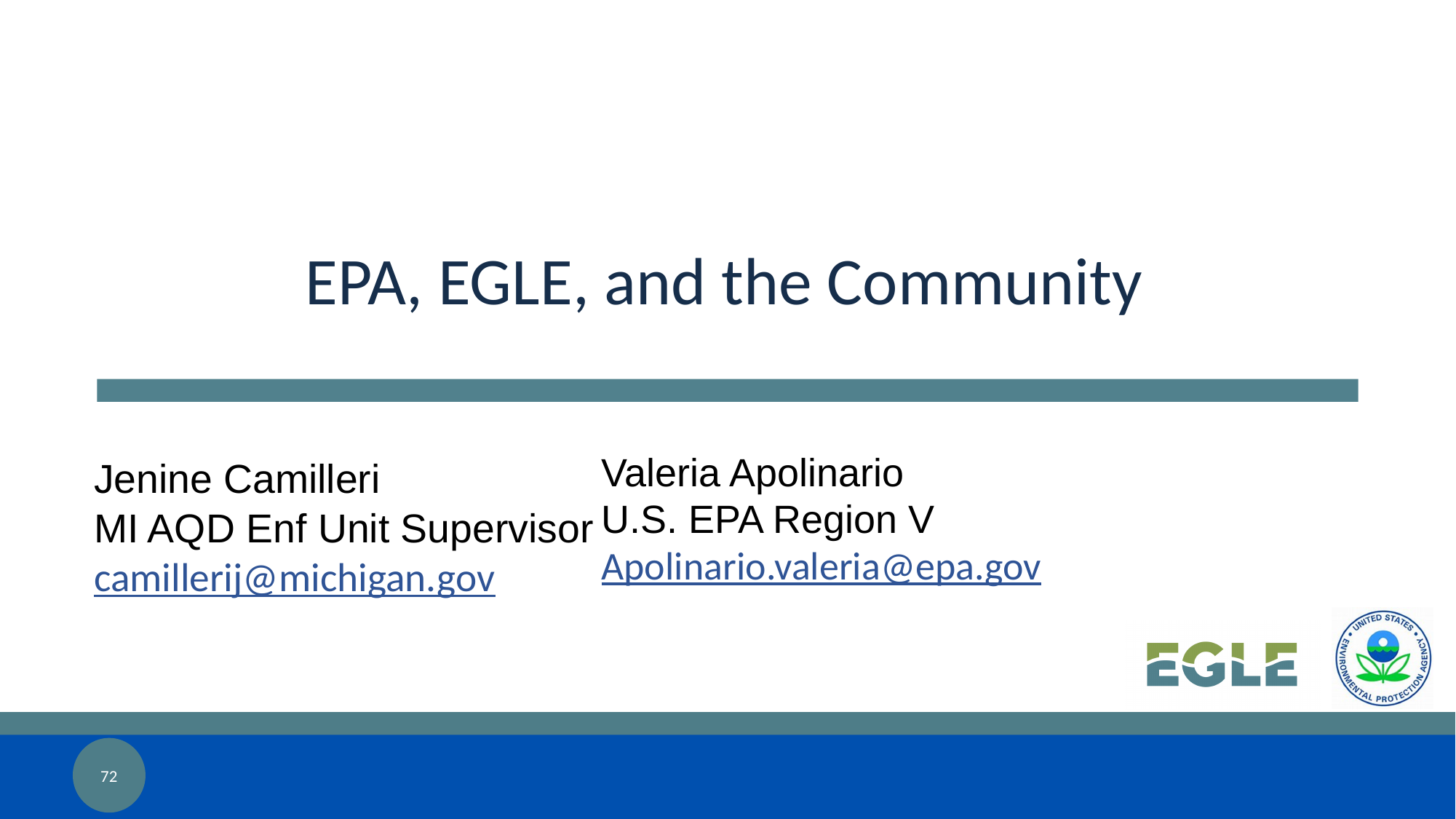

# EPA, EGLE, and the Community
Valeria Apolinario
U.S. EPA Region V
Apolinario.valeria@epa.gov

Jenine Camilleri
MI AQD Enf Unit Supervisor
camillerij@michigan.gov